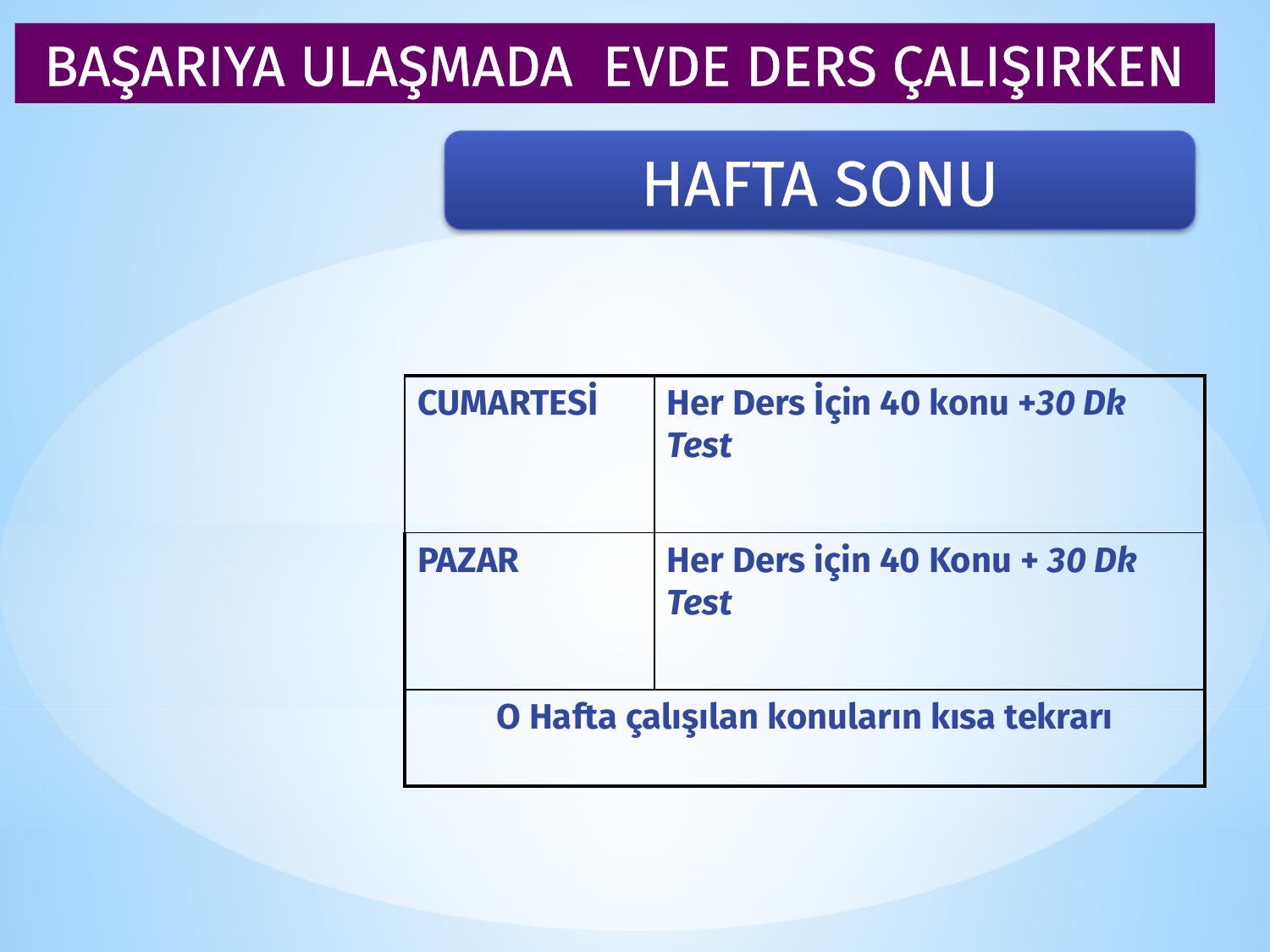

BAŞARIYA ULAŞMADA  EVDE DERS ÇALIŞIRKEN
HAFTA SONU
| CUMARTESİ | Her Ders İçin 40 konu +30 Dk Test |
| --- | --- |
| PAZAR | Her Ders için 40 Konu + 30 Dk Test |
| O Hafta çalışılan konuların kısa tekrarı |  |